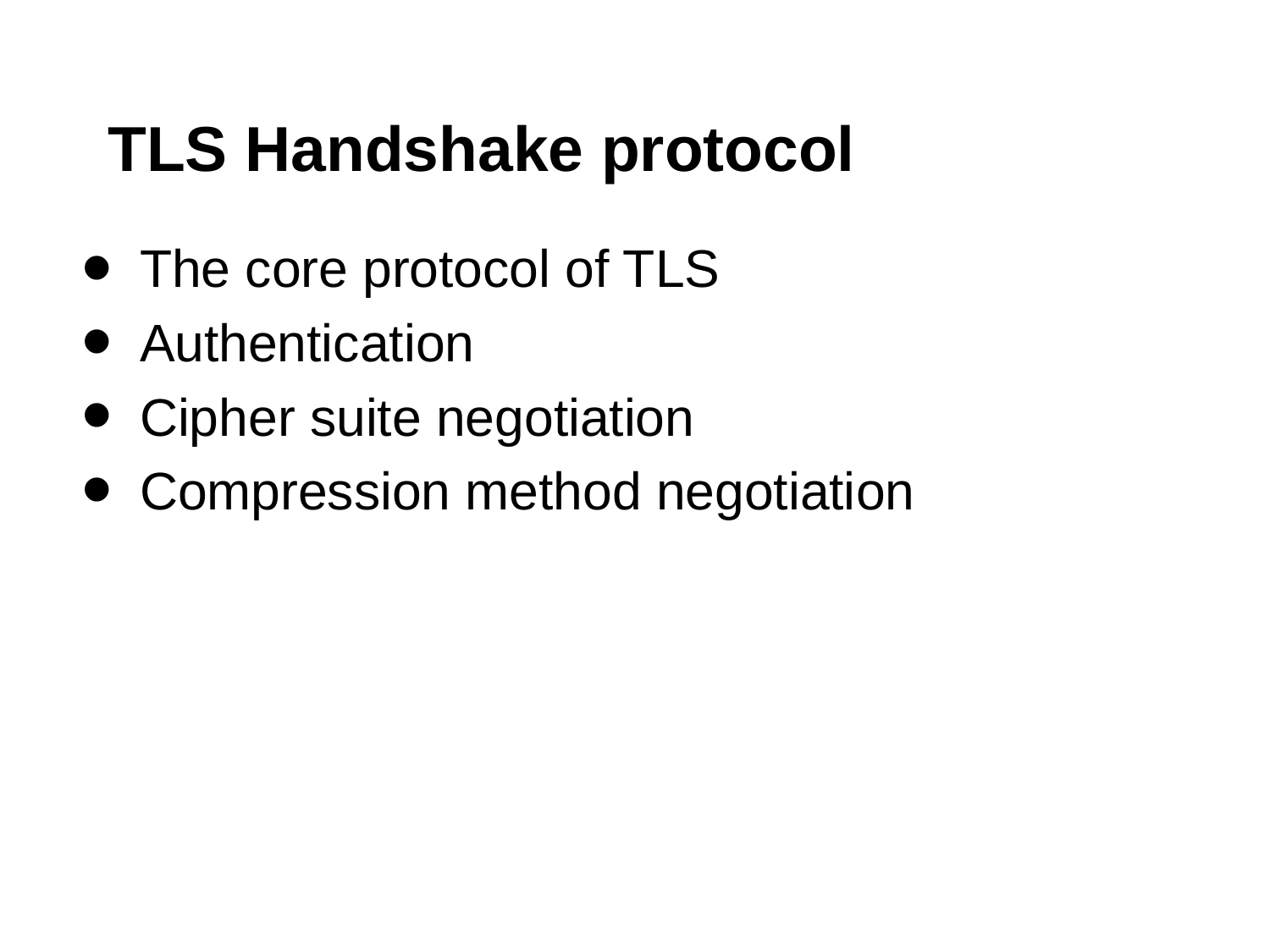

# TLS Handshake protocol
The core protocol of TLS
Authentication
Cipher suite negotiation
Compression method negotiation